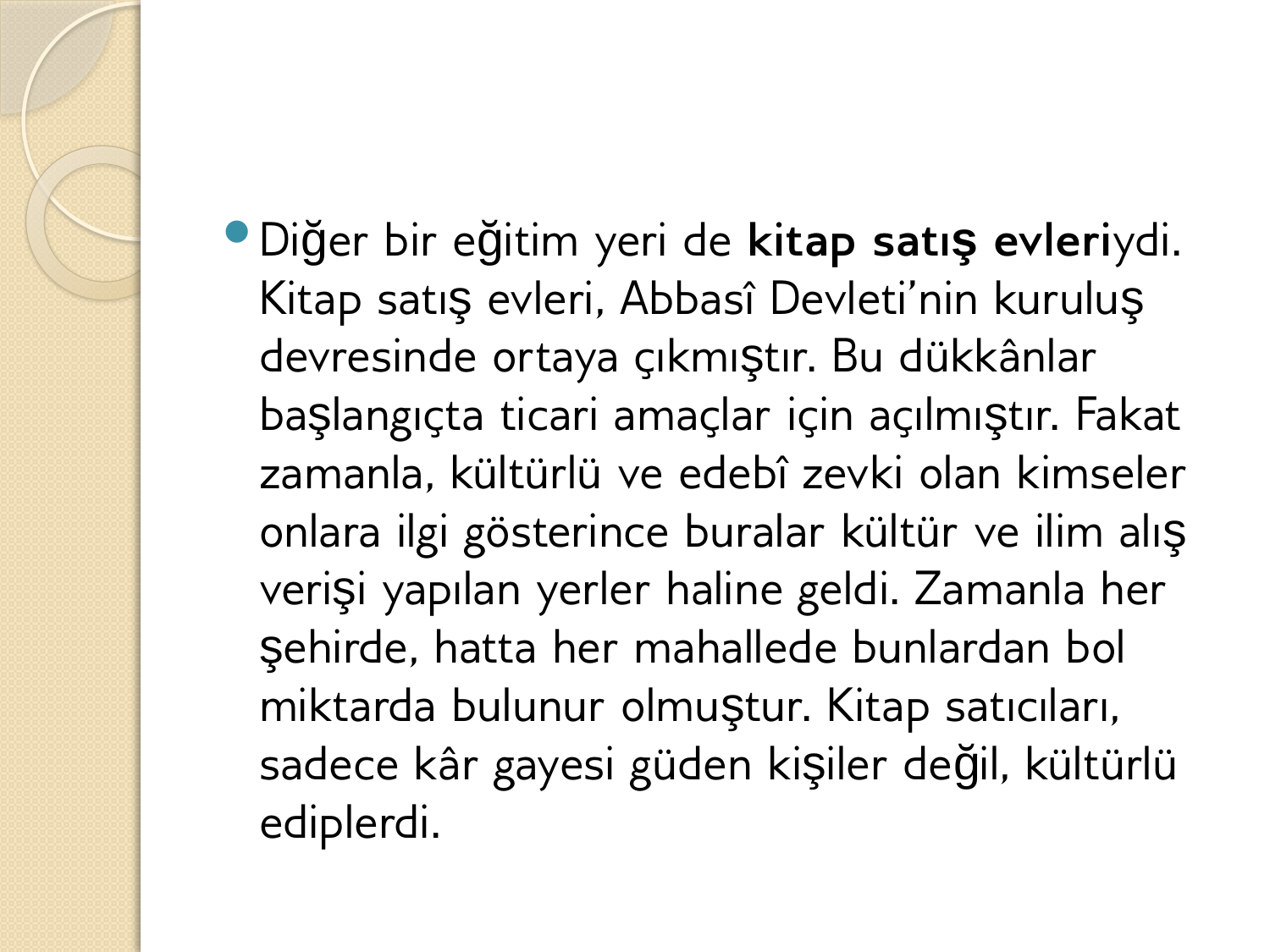

#
Diğer bir eğitim yeri de kitap satış evleriydi.  Kitap satış evleri, Abbasî Devleti’nin kuruluş devresinde ortaya çıkmıştır. Bu dükkânlar başlangıçta ticari amaçlar için açılmıştır. Fakat zamanla, kültürlü ve edebî zevki olan kimseler onlara ilgi gösterince buralar kültür ve ilim alış verişi yapılan yerler haline geldi. Zamanla her şehirde, hatta her mahallede bunlardan bol miktarda bulunur olmuştur. Kitap satıcıları, sadece kâr gayesi güden kişiler değil, kültürlü ediplerdi.